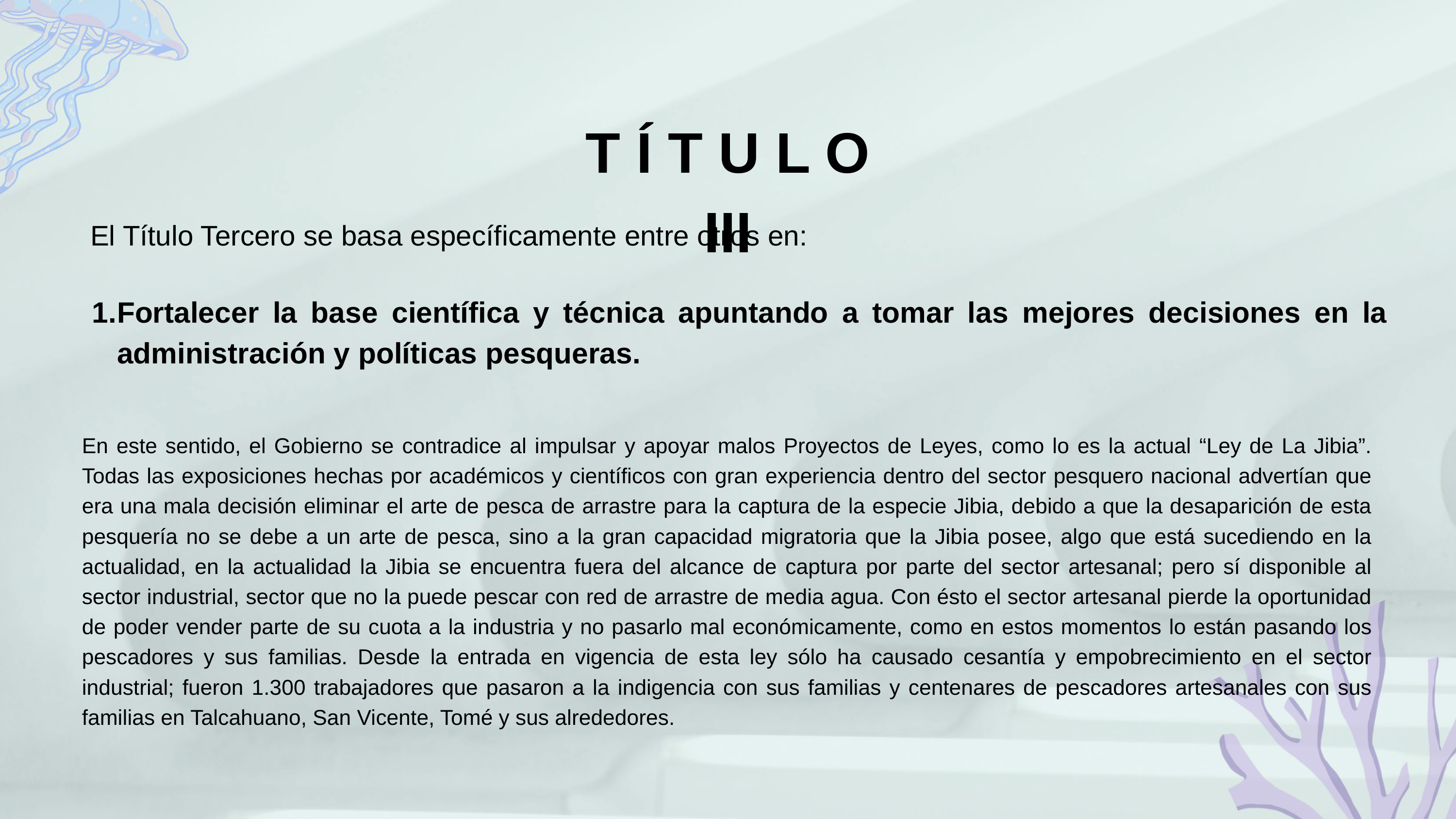

T Í T U L O  III

El Título Tercero se basa específicamente entre otros en:
Fortalecer la base científica y técnica apuntando a tomar las mejores decisiones en la administración y políticas pesqueras.

En este sentido, el Gobierno se contradice al impulsar y apoyar malos Proyectos de Leyes, como lo es la actual “Ley de La Jibia”. Todas las exposiciones hechas por académicos y científicos con gran experiencia dentro del sector pesquero nacional advertían que era una mala decisión eliminar el arte de pesca de arrastre para la captura de la especie Jibia, debido a que la desaparición de esta pesquería no se debe a un arte de pesca, sino a la gran capacidad migratoria que la Jibia posee, algo que está sucediendo en la actualidad, en la actualidad la Jibia se encuentra fuera del alcance de captura por parte del sector artesanal; pero sí disponible al sector industrial, sector que no la puede pescar con red de arrastre de media agua. Con ésto el sector artesanal pierde la oportunidad de poder vender parte de su cuota a la industria y no pasarlo mal económicamente, como en estos momentos lo están pasando los pescadores y sus familias. Desde la entrada en vigencia de esta ley sólo ha causado cesantía y empobrecimiento en el sector industrial; fueron 1.300 trabajadores que pasaron a la indigencia con sus familias y centenares de pescadores artesanales con sus familias en Talcahuano, San Vicente, Tomé y sus alrededores.